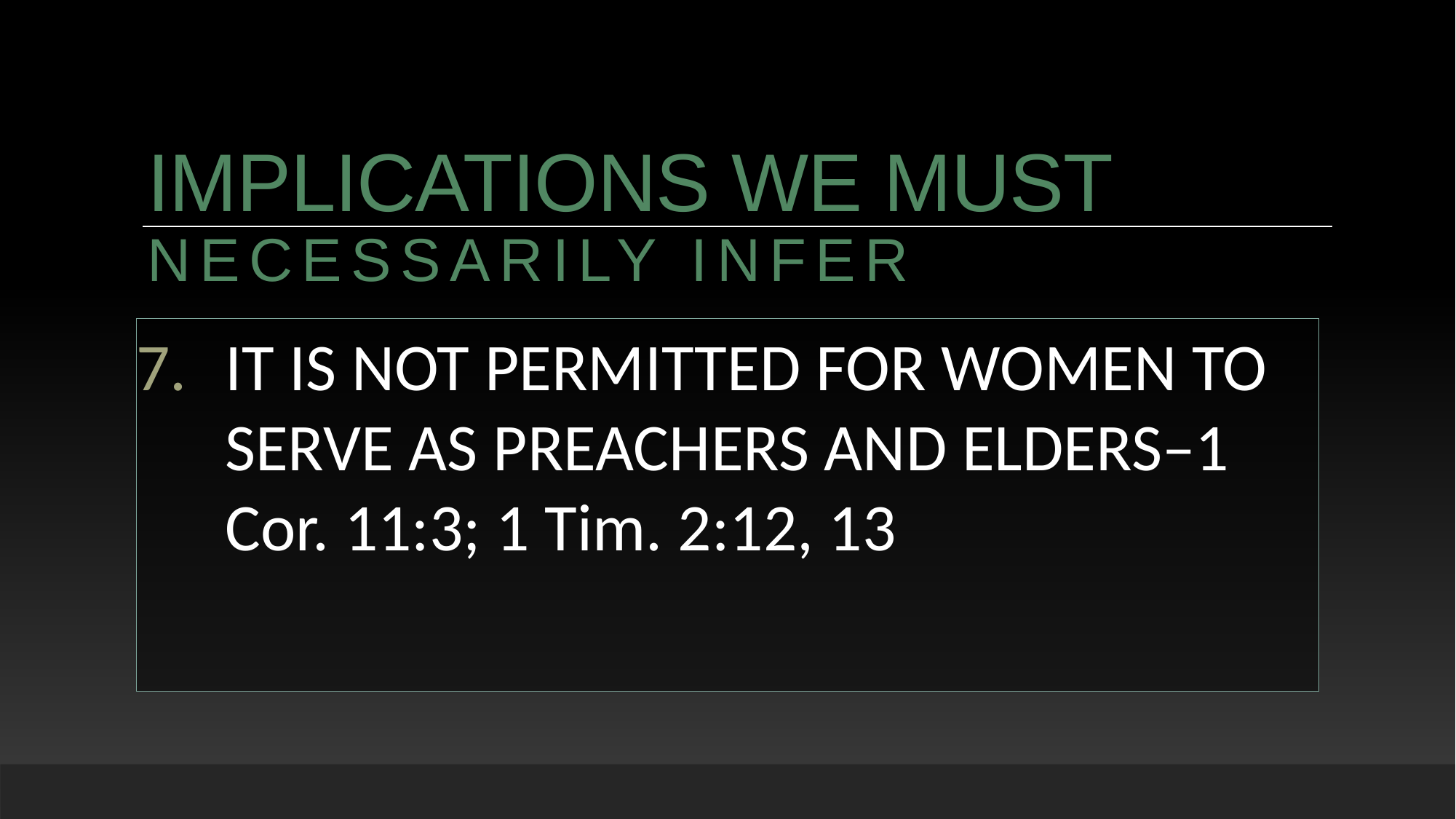

# IMPLICATIONS WE MUST NECESSARILY INFER
IT IS NOT PERMITTED FOR WOMEN TO SERVE AS PREACHERS AND ELDERS–1 Cor. 11:3; 1 Tim. 2:12, 13